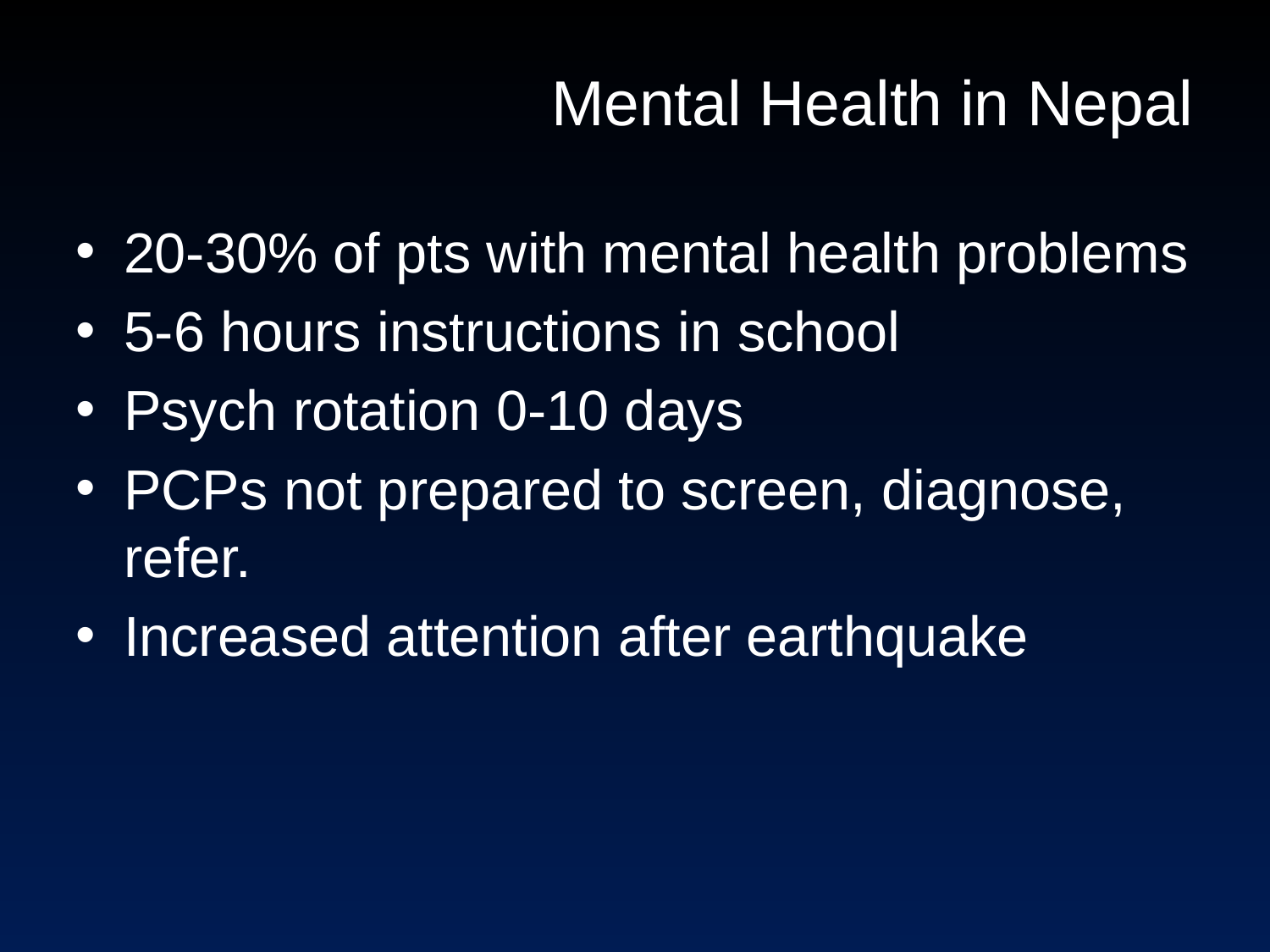

# Mental Health in Nepal
20-30% of pts with mental health problems
5-6 hours instructions in school
Psych rotation 0-10 days
PCPs not prepared to screen, diagnose, refer.
Increased attention after earthquake